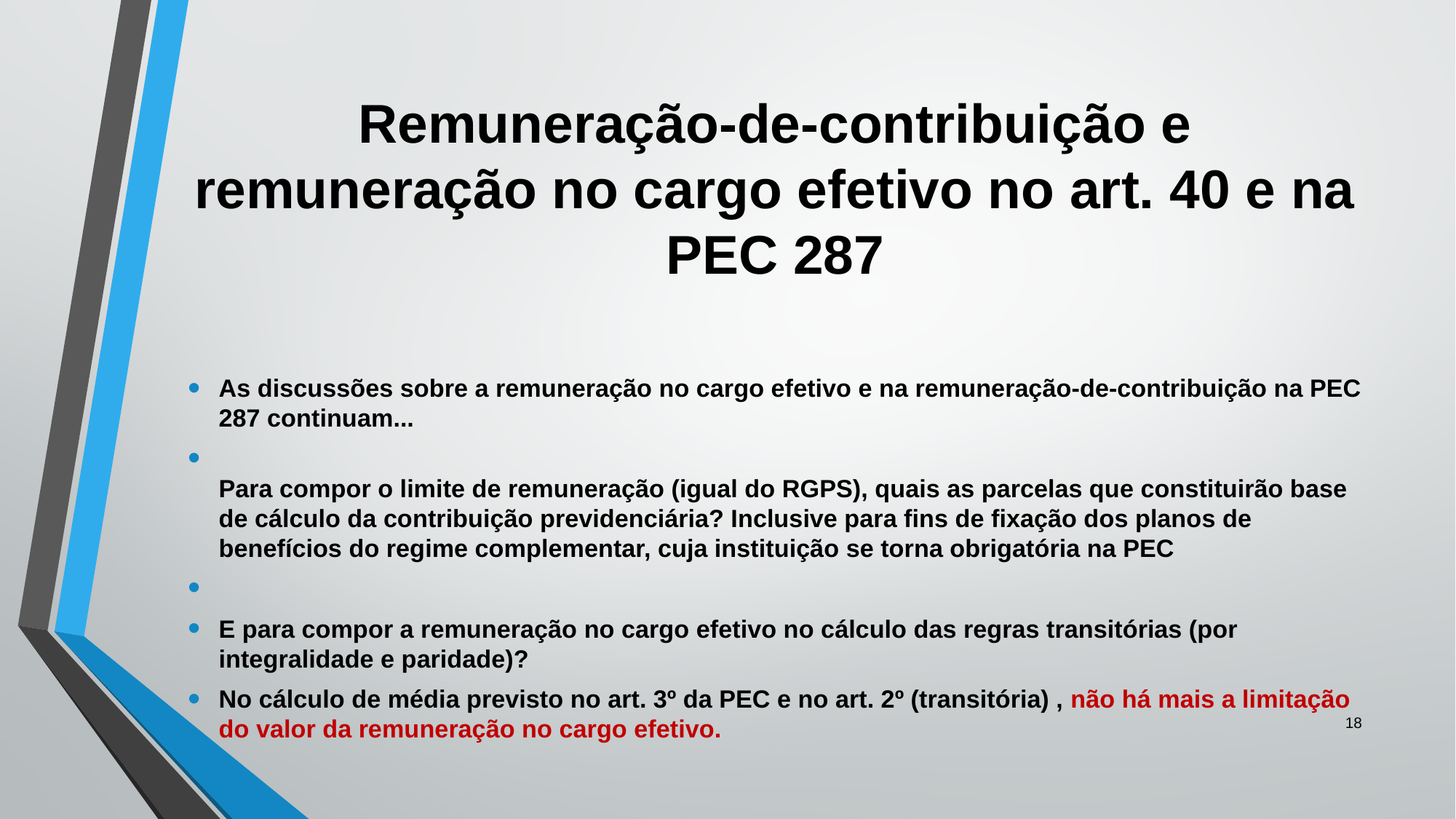

# Remuneração-de-contribuição e remuneração no cargo efetivo no art. 40 e na PEC 287

As discussões sobre a remuneração no cargo efetivo e na remuneração-de-contribuição na PEC 287 continuam...
Para compor o limite de remuneração (igual do RGPS), quais as parcelas que constituirão base de cálculo da contribuição previdenciária? Inclusive para fins de fixação dos planos de benefícios do regime complementar, cuja instituição se torna obrigatória na PEC

E para compor a remuneração no cargo efetivo no cálculo das regras transitórias (por integralidade e paridade)?
No cálculo de média previsto no art. 3º da PEC e no art. 2º (transitória) , não há mais a limitação do valor da remuneração no cargo efetivo.

18